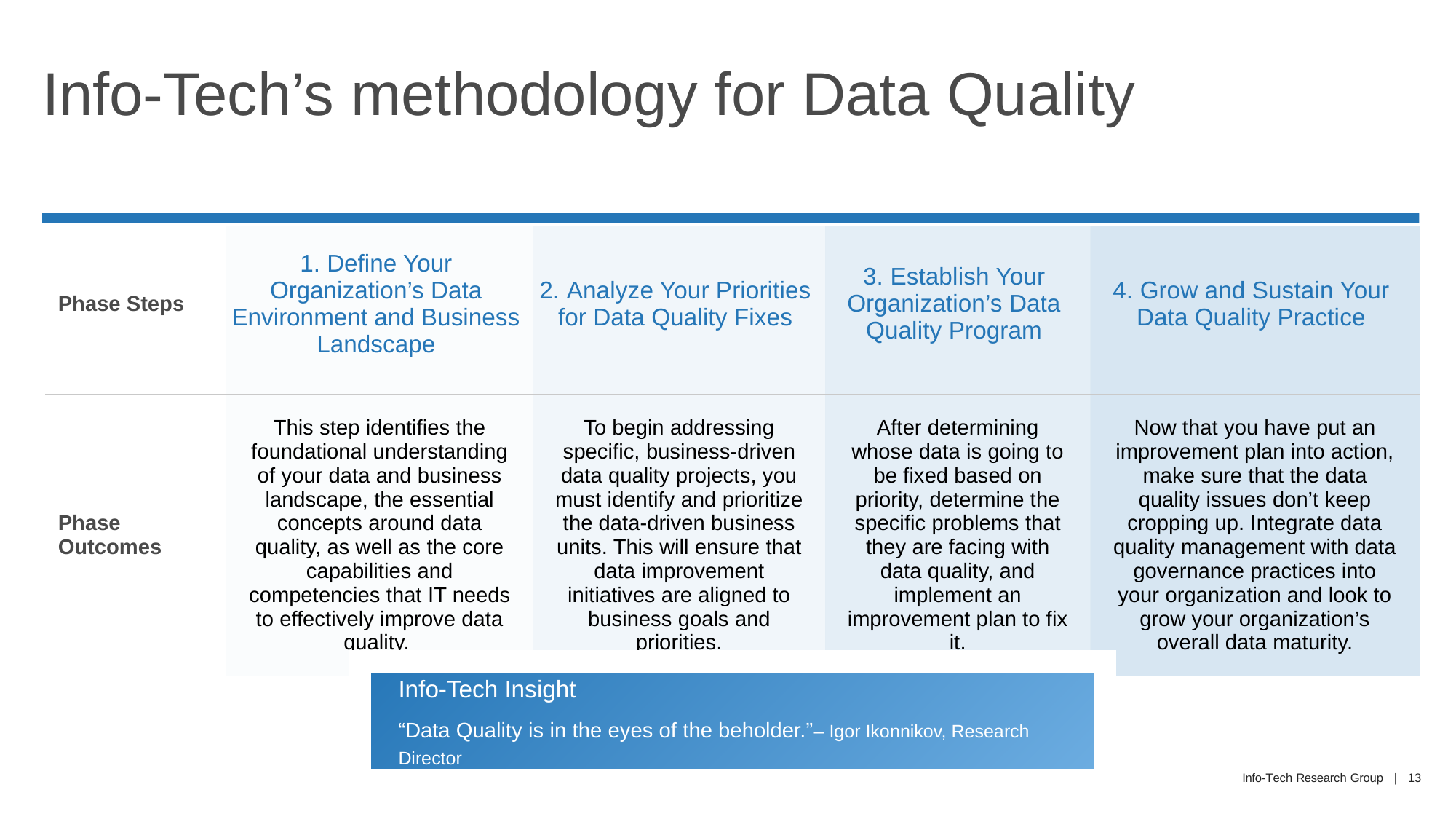

# Info-Tech’s methodology for Data Quality

| Phase Steps | 1. Define Your Organization’s Data Environment and Business Landscape | 2. Analyze Your Priorities for Data Quality Fixes | 3. Establish Your Organization’s Data Quality Program | 4. Grow and Sustain Your Data Quality Practice |
| --- | --- | --- | --- | --- |
| Phase Outcomes | This step identifies the foundational understanding of your data and business landscape, the essential concepts around data quality, as well as the core capabilities and competencies that IT needs to effectively improve data quality. | To begin addressing specific, business-driven data quality projects, you must identify and prioritize the data-driven business units. This will ensure that data improvement initiatives are aligned to business goals and priorities. | After determining whose data is going to be fixed based on priority, determine the specific problems that they are facing with data quality, and implement an improvement plan to fix it. | Now that you have put an improvement plan into action, make sure that the data quality issues don’t keep cropping up. Integrate data quality management with data governance practices into your organization and look to grow your organization’s overall data maturity. |
Info-Tech Insight
“Data Quality is in the eyes of the beholder.”– Igor Ikonnikov, Research Director